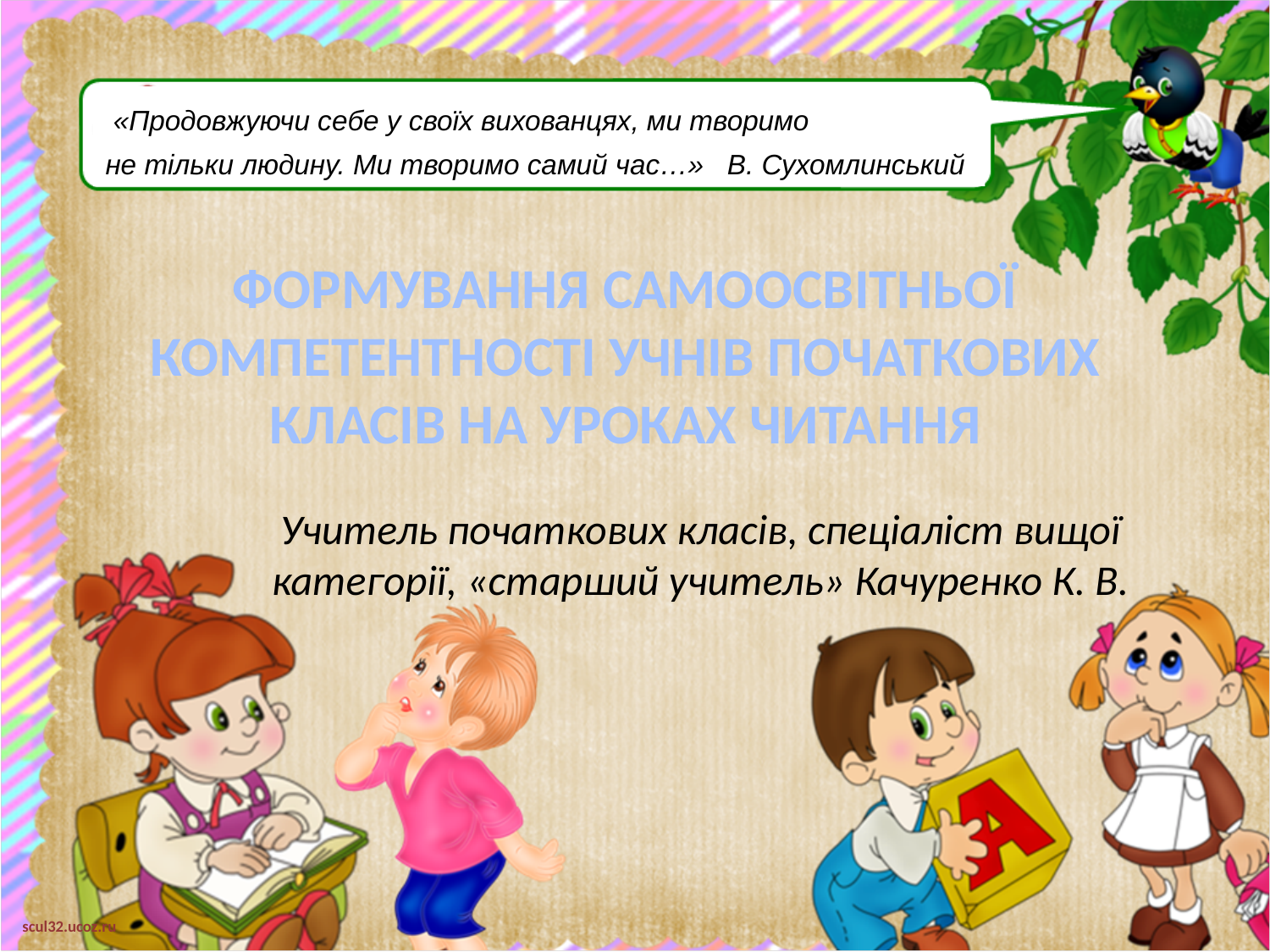

«Продовжуючи себе у своїх вихованцях, ми творимо
не тільки людину. Ми творимо самий час…»   В. Сухомлинський
# ФОРМУВАННЯ САМООСВІТНЬОЇ КОМПЕТЕНТНОСТІ УЧНІВ ПОЧАТКОВИХ КЛАСІВ НА УРОКАХ ЧИТАННЯ
Учитель початкових класів, спеціаліст вищої категорії, «старший учитель» Качуренко К. В.